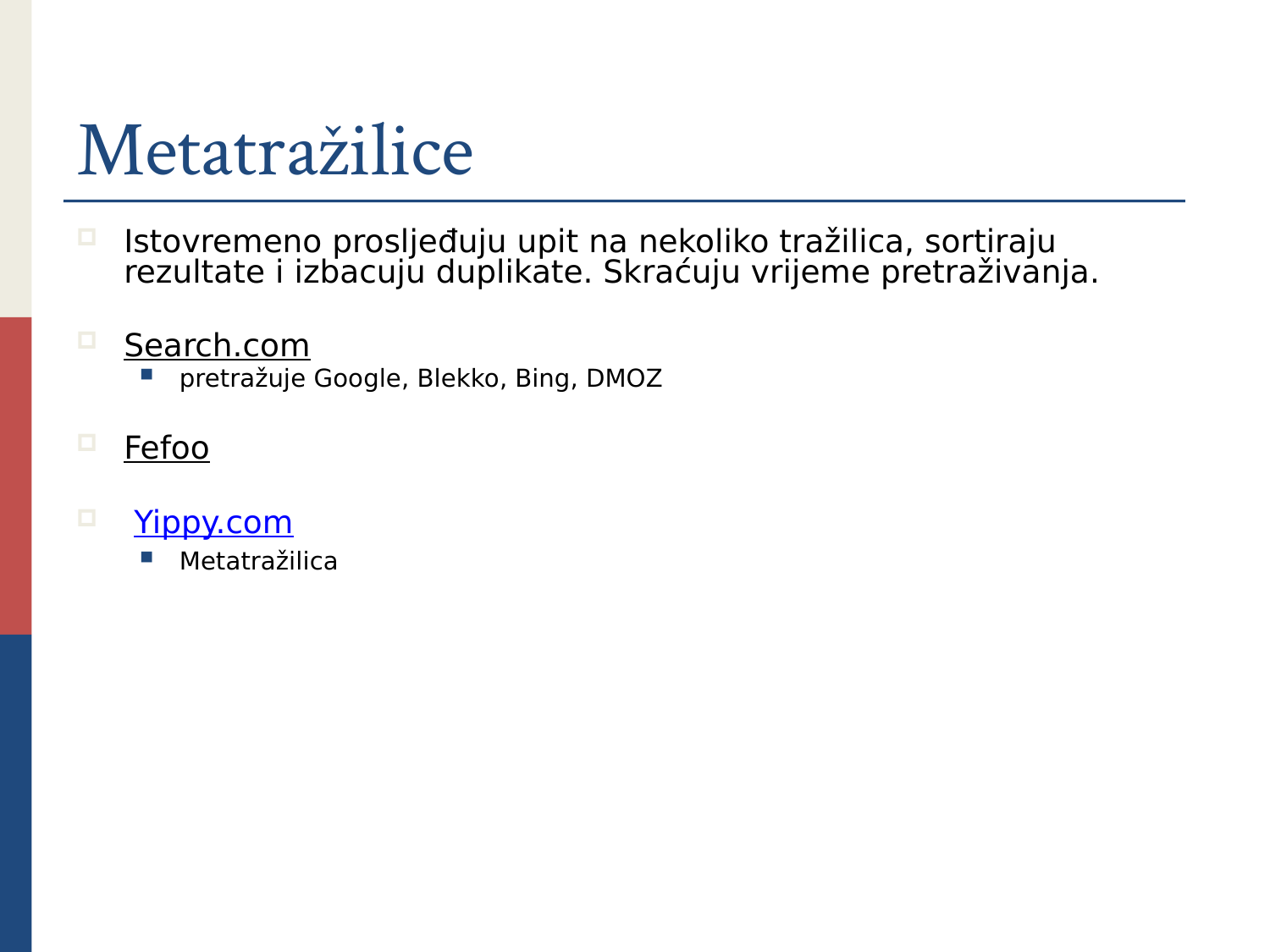

# Metatražilice
Istovremeno prosljeđuju upit na nekoliko tražilica, sortiraju rezultate i izbacuju duplikate. Skraćuju vrijeme pretraživanja.

Search.com
pretražuje Google, Blekko, Bing, DMOZ

Fefoo
 Yippy.com
Metatražilica